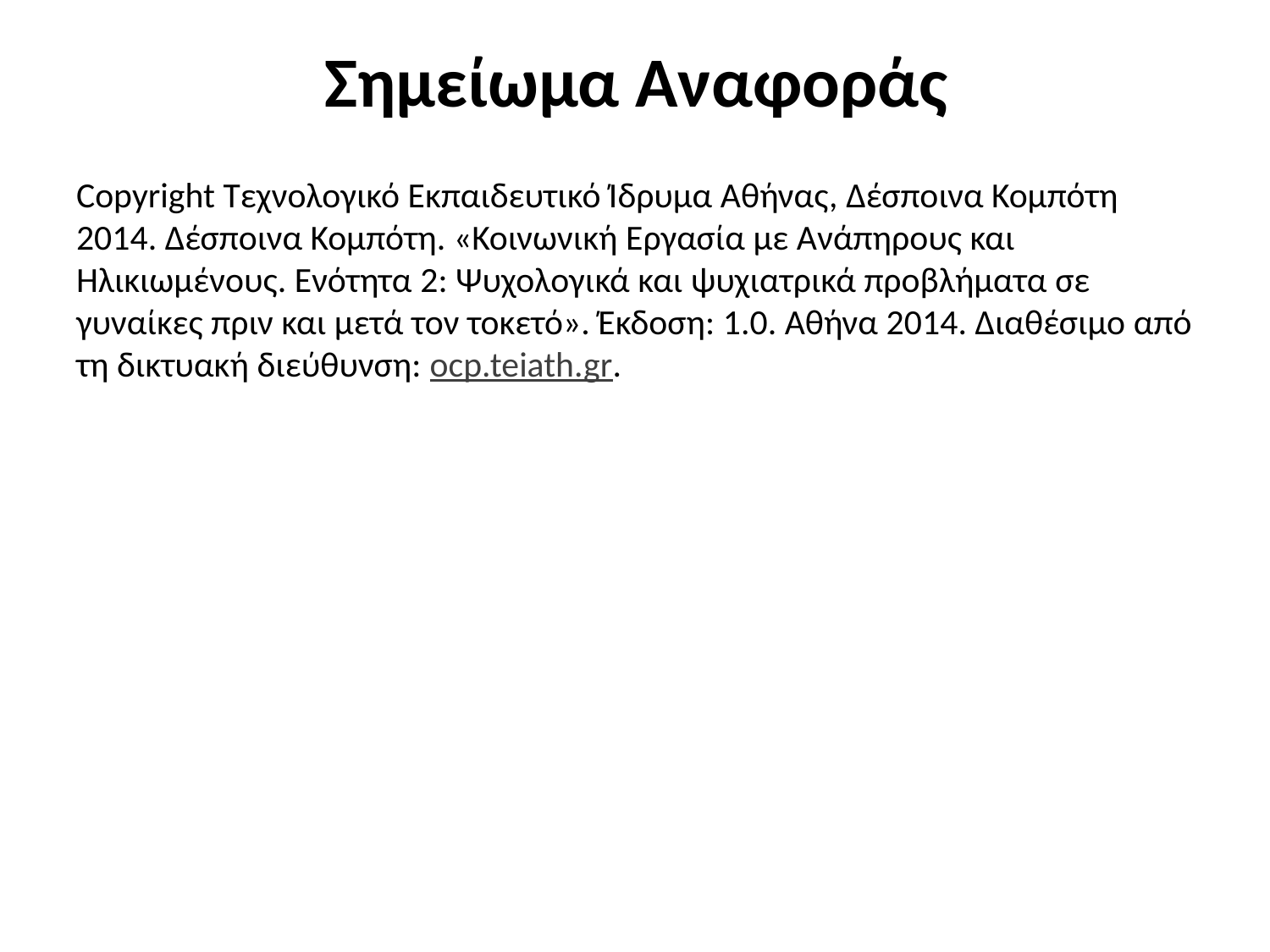

# Σημείωμα Αναφοράς
Copyright Τεχνολογικό Εκπαιδευτικό Ίδρυμα Αθήνας, Δέσποινα Κομπότη 2014. Δέσποινα Κομπότη. «Κοινωνική Εργασία με Ανάπηρους και Ηλικιωμένους. Ενότητα 2: Ψυχολογικά και ψυχιατρικά προβλήματα σε γυναίκες πριν και μετά τον τοκετό». Έκδοση: 1.0. Αθήνα 2014. Διαθέσιμο από τη δικτυακή διεύθυνση: ocp.teiath.gr.